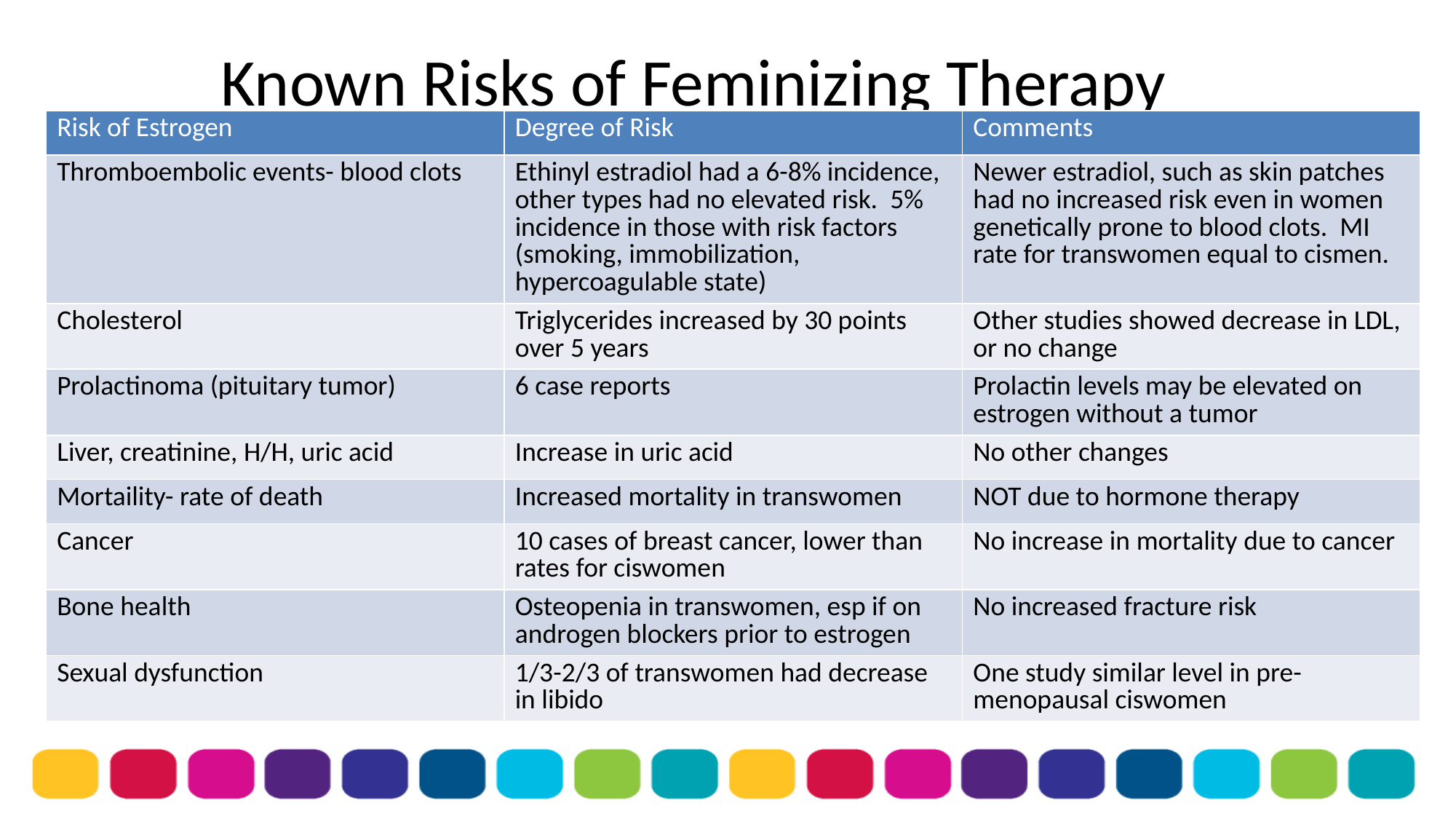

# Known Risks of Feminizing Therapy
| Risk of Estrogen | Degree of Risk | Comments |
| --- | --- | --- |
| Thromboembolic events- blood clots | Ethinyl estradiol had a 6-8% incidence, other types had no elevated risk. 5% incidence in those with risk factors (smoking, immobilization, hypercoagulable state) | Newer estradiol, such as skin patches had no increased risk even in women genetically prone to blood clots. MI rate for transwomen equal to cismen. |
| Cholesterol | Triglycerides increased by 30 points over 5 years | Other studies showed decrease in LDL, or no change |
| Prolactinoma (pituitary tumor) | 6 case reports | Prolactin levels may be elevated on estrogen without a tumor |
| Liver, creatinine, H/H, uric acid | Increase in uric acid | No other changes |
| Mortaility- rate of death | Increased mortality in transwomen | NOT due to hormone therapy |
| Cancer | 10 cases of breast cancer, lower than rates for ciswomen | No increase in mortality due to cancer |
| Bone health | Osteopenia in transwomen, esp if on androgen blockers prior to estrogen | No increased fracture risk |
| Sexual dysfunction | 1/3-2/3 of transwomen had decrease in libido | One study similar level in pre-menopausal ciswomen |